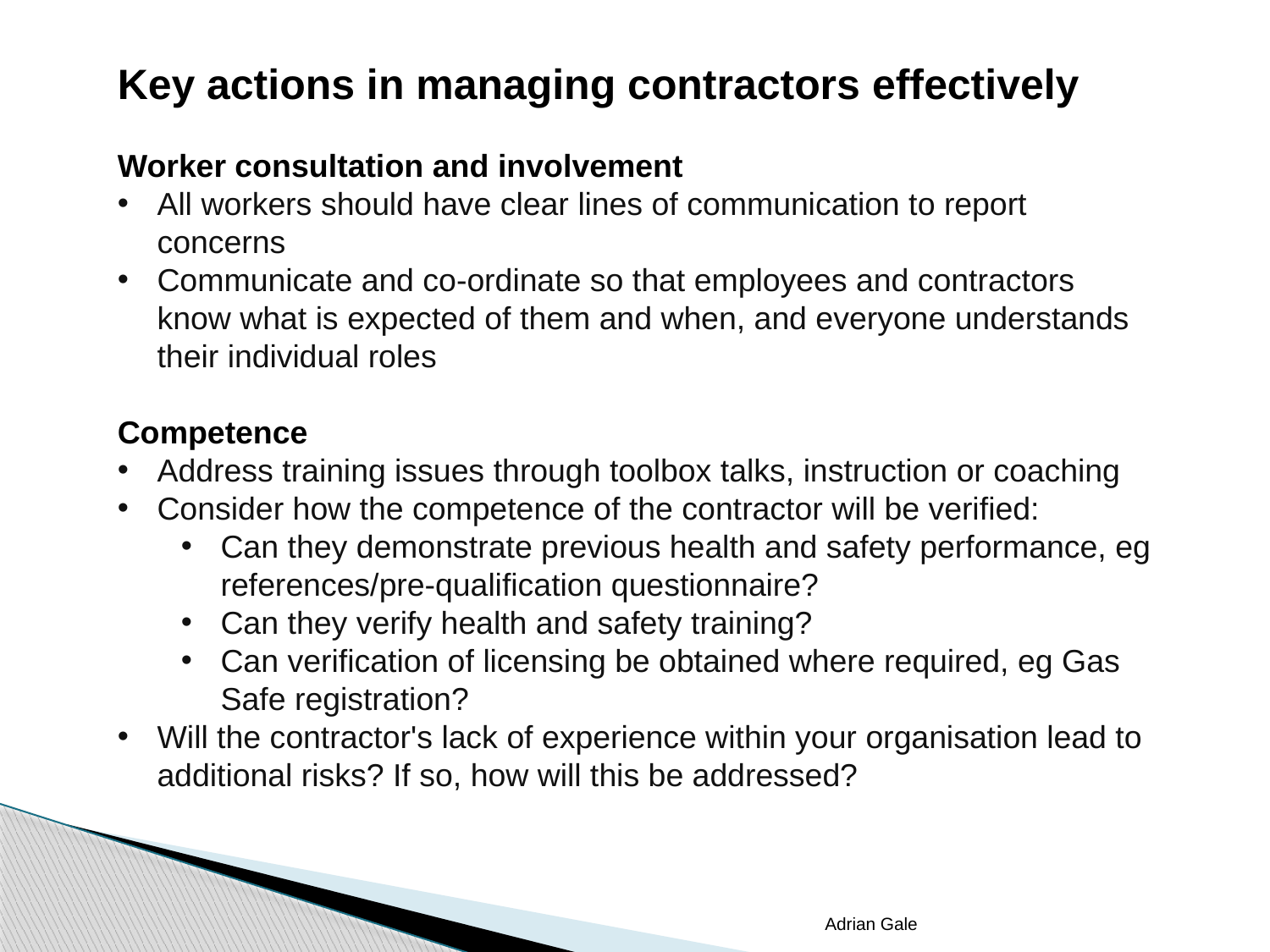

Key actions in managing contractors effectively

Worker consultation and involvement
All workers should have clear lines of communication to report concerns
Communicate and co-ordinate so that employees and contractors know what is expected of them and when, and everyone understands their individual roles

Competence
Address training issues through toolbox talks, instruction or coaching
Consider how the competence of the contractor will be verified:
Can they demonstrate previous health and safety performance, eg references/pre-qualification questionnaire?
Can they verify health and safety training?
Can verification of licensing be obtained where required, eg Gas Safe registration?
Will the contractor's lack of experience within your organisation lead to additional risks? If so, how will this be addressed?
Adrian Gale